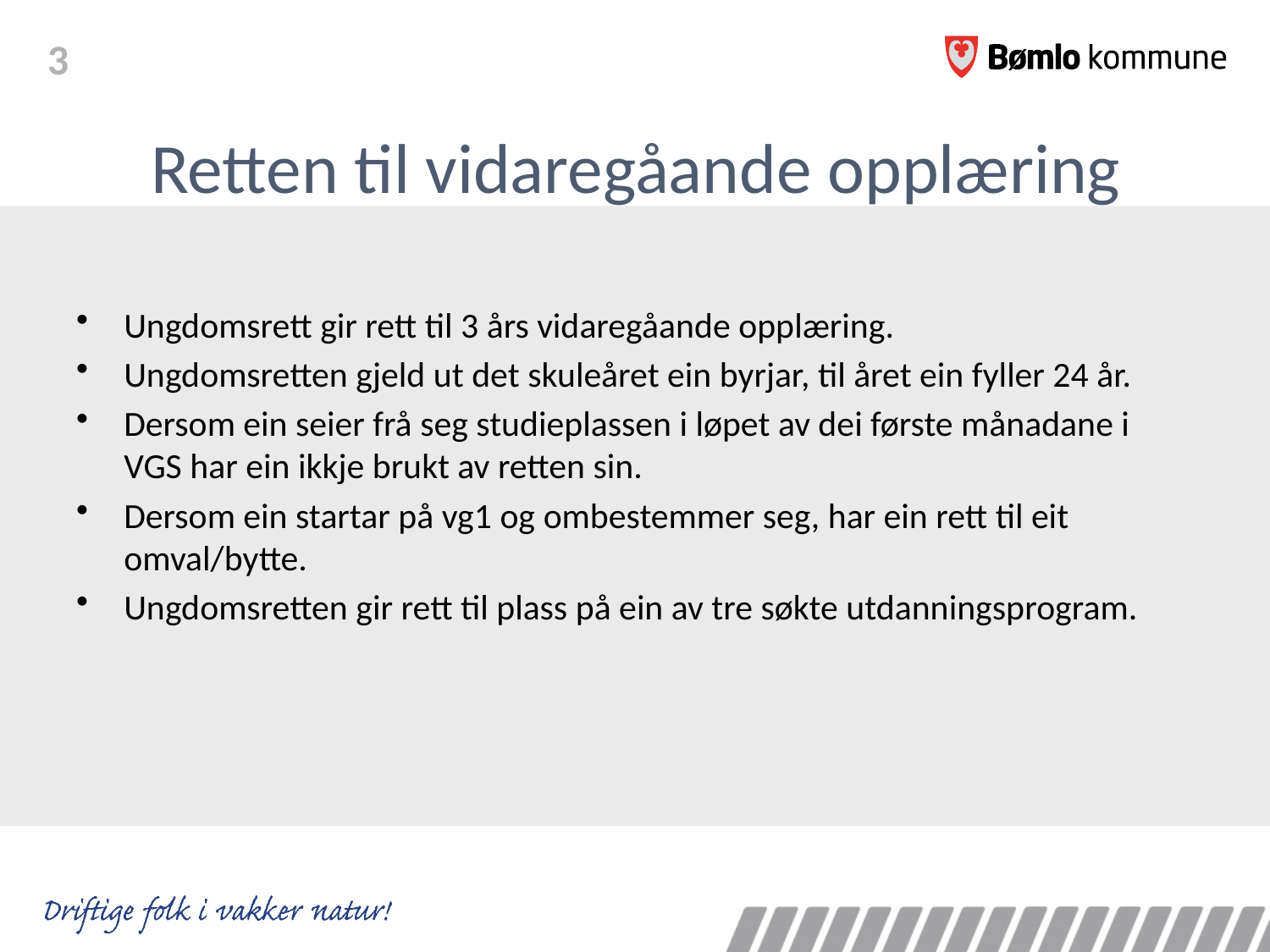

# Retten til vidaregåande opplæring
Ungdomsrett gir rett til 3 års vidaregåande opplæring.
Ungdomsretten gjeld ut det skuleåret ein byrjar, til året ein fyller 24 år.
Dersom ein seier frå seg studieplassen i løpet av dei første månadane i VGS har ein ikkje brukt av retten sin.
Dersom ein startar på vg1 og ombestemmer seg, har ein rett til eit omval/bytte.
Ungdomsretten gir rett til plass på ein av tre søkte utdanningsprogram.